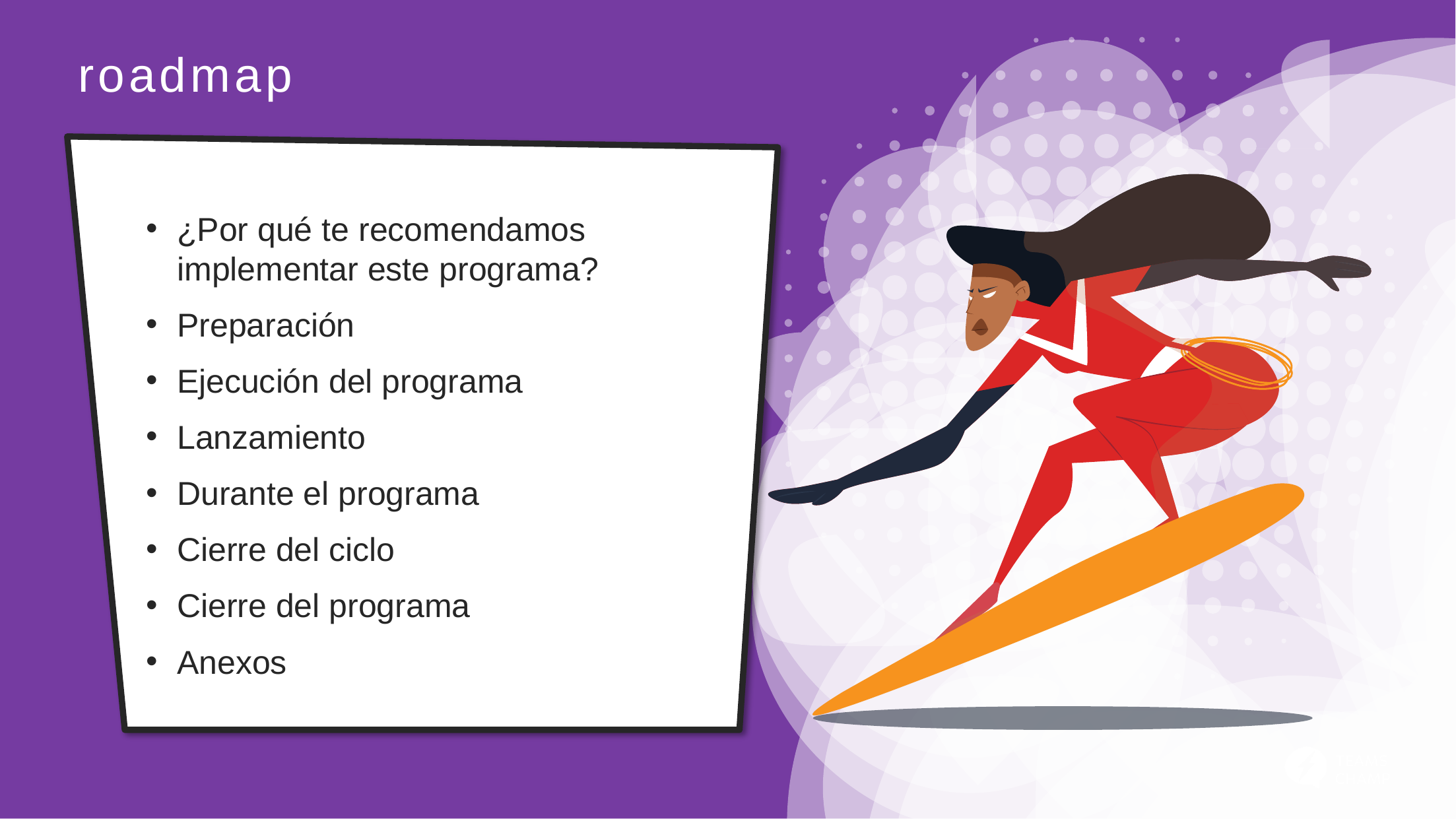

# roadmap

¿Por qué te recomendamos implementar este programa?
Preparación
Ejecución del programa
Lanzamiento
Durante el programa
Cierre del ciclo
Cierre del programa
Anexos